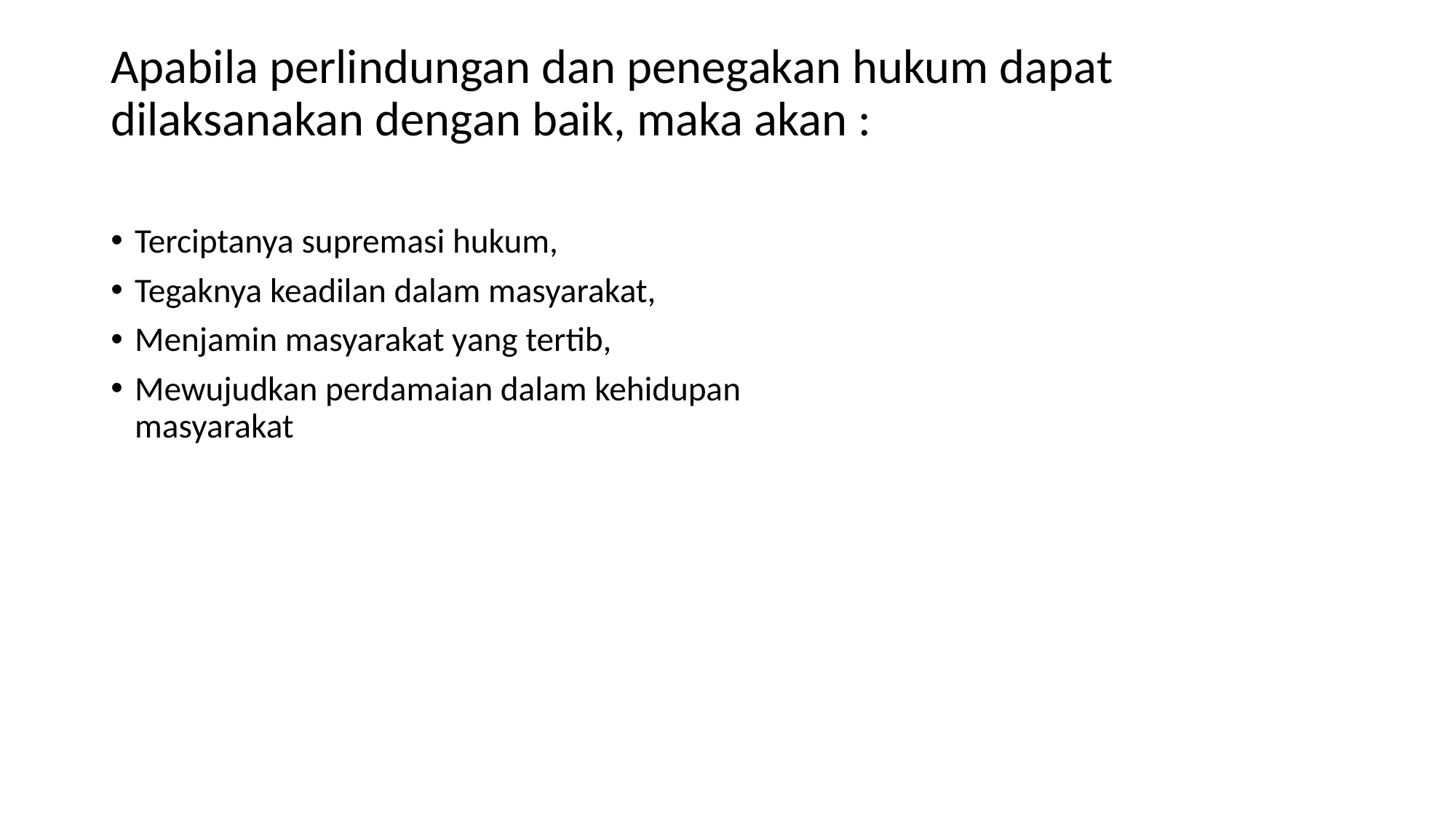

# Apabila perlindungan dan penegakan hukum dapat dilaksanakan dengan baik, maka akan :
Terciptanya supremasi hukum,
Tegaknya keadilan dalam masyarakat,
Menjamin masyarakat yang tertib,
Mewujudkan perdamaian dalam kehidupan masyarakat